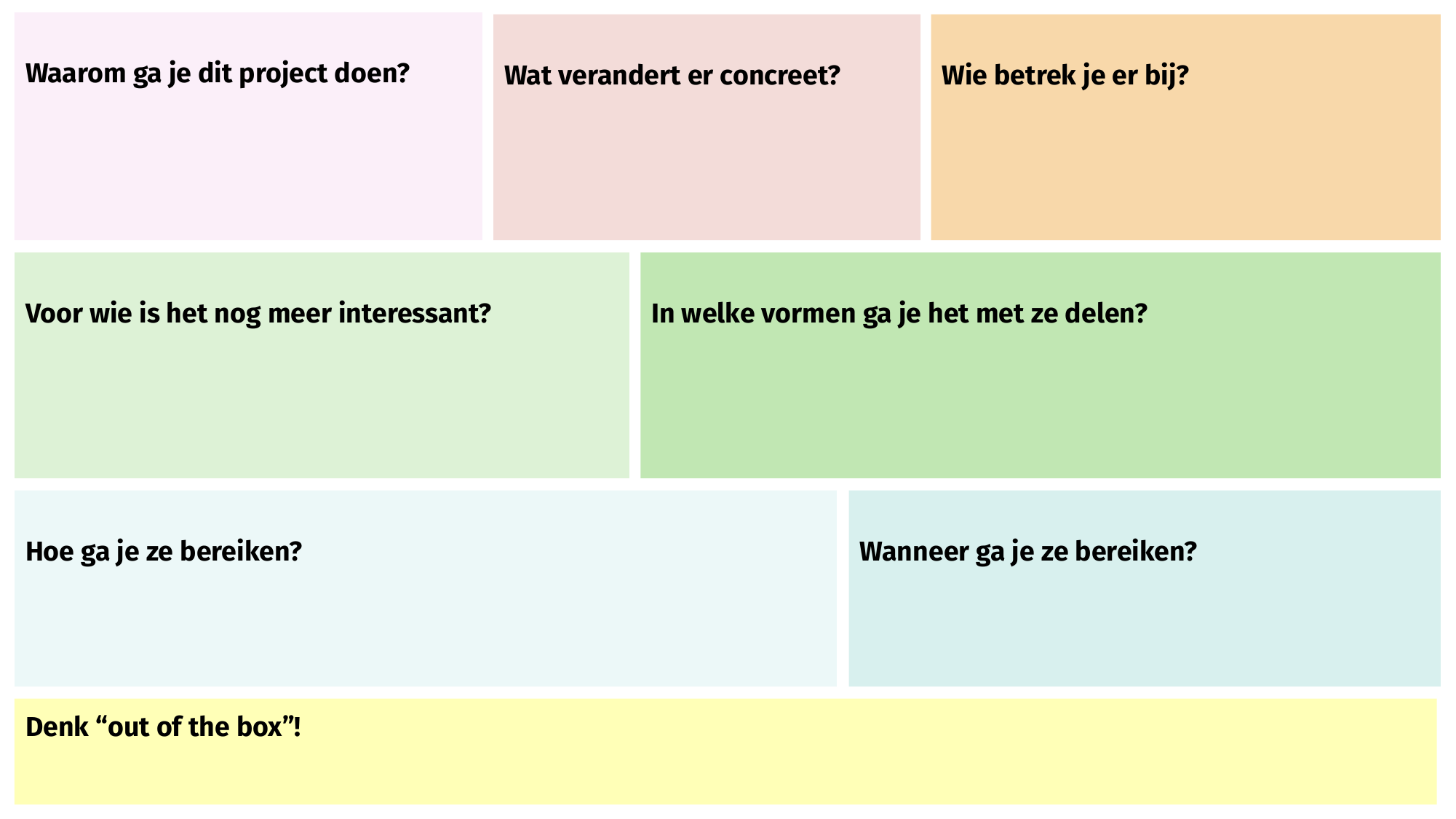

Waarom ga je dit project doen?

Wat verandert er concreet?

Wie betrek je er bij?

Voor wie is het nog meer interessant?

In welke vormen ga je het met ze delen?

Hoe ga je ze bereiken?

Wanneer ga je ze bereiken?

Denk “out of the box”!